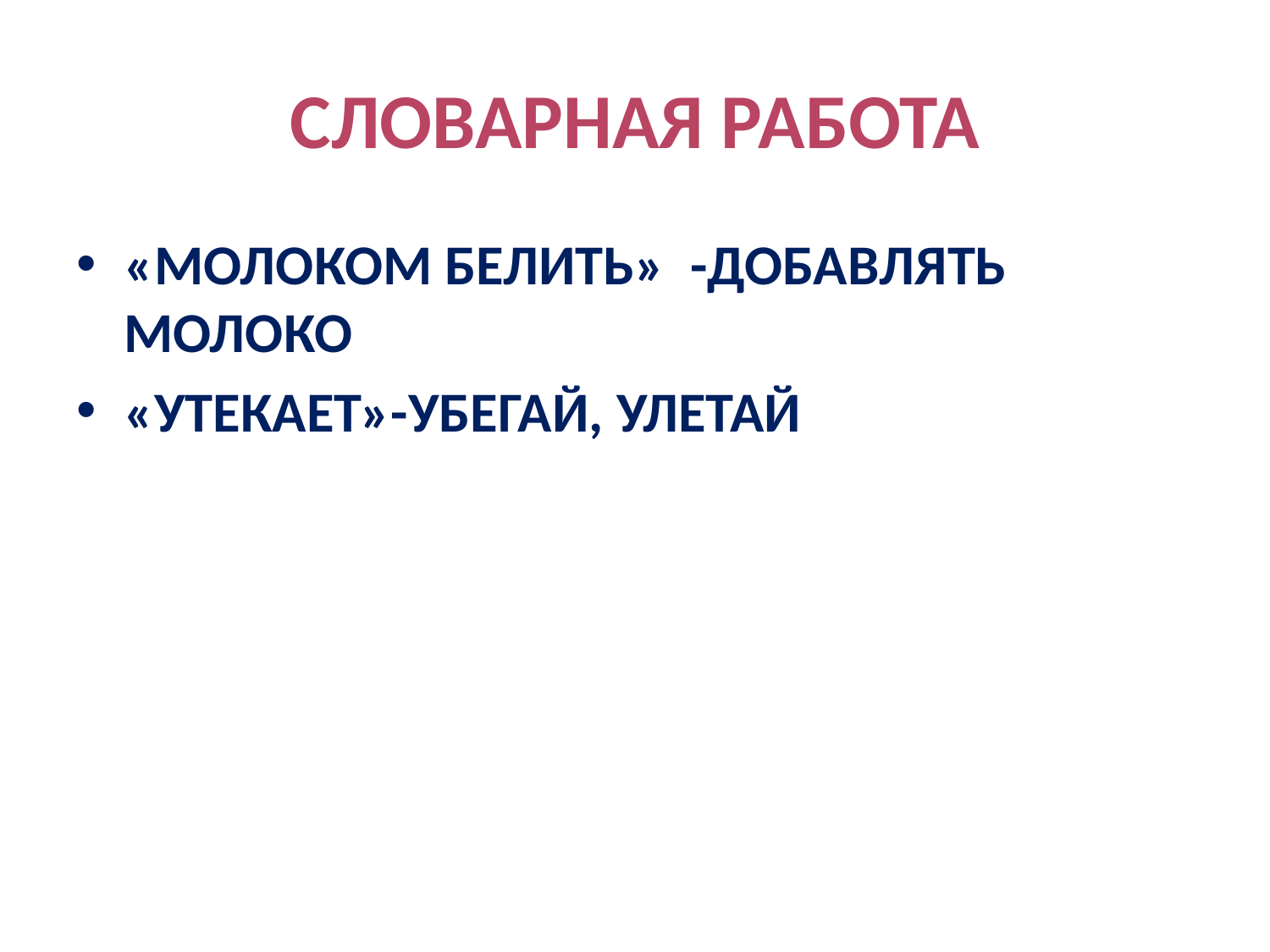

# Словарная работа
«Молоком белить»  -добавлять молоко
«Утекает»-убегай, улетай